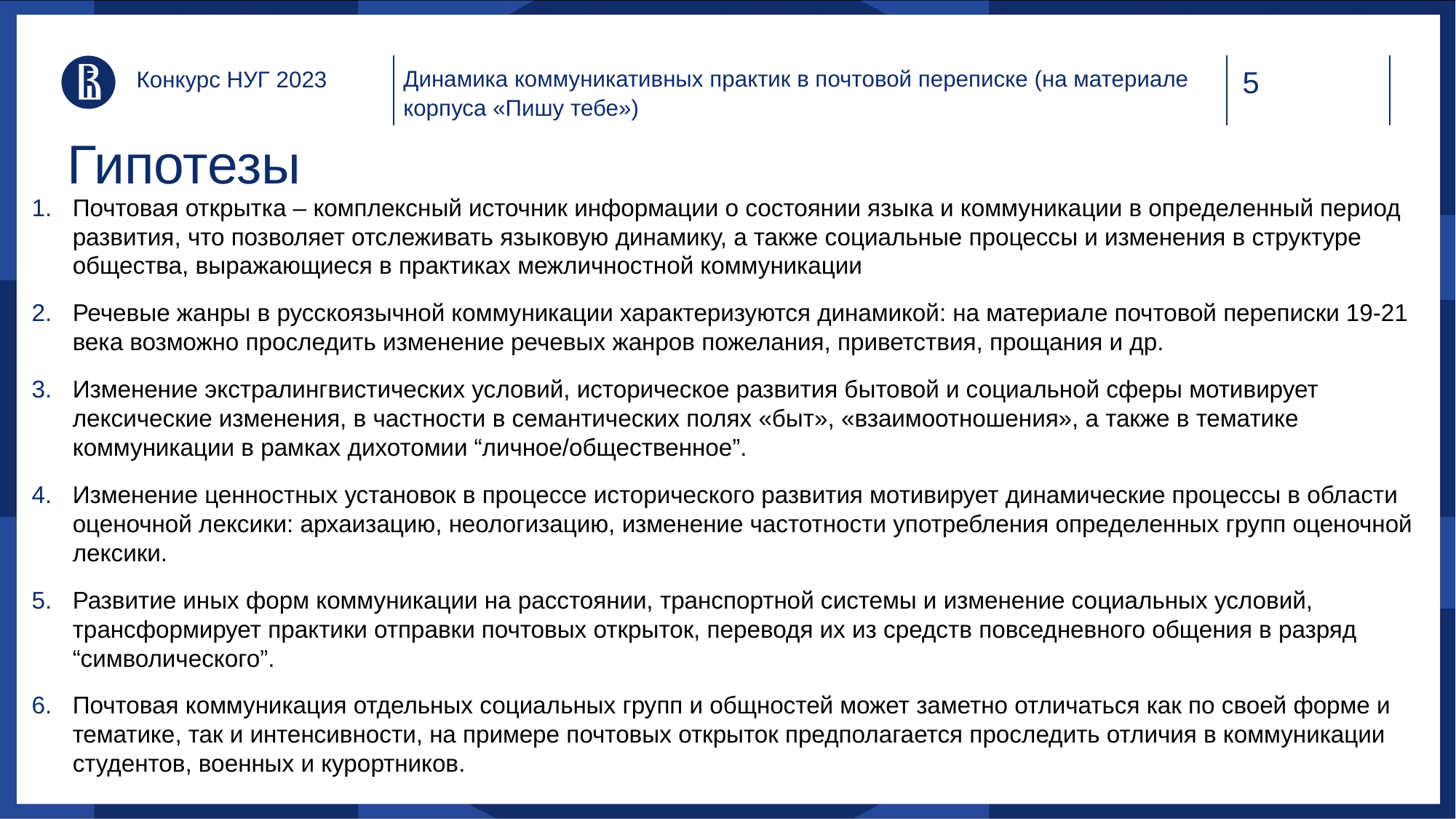

Динамика коммуникативных практик в почтовой переписке (на материале корпуса «Пишу тебе»)
Конкурс НУГ 2023
# Гипотезы
Почтовая открытка – комплексный источник информации о состоянии языка и коммуникации в определенный период развития, что позволяет отслеживать языковую динамику, а также социальные процессы и изменения в структуре общества, выражающиеся в практиках межличностной коммуникации
Речевые жанры в русскоязычной коммуникации характеризуются динамикой: на материале почтовой переписки 19-21 века возможно проследить изменение речевых жанров пожелания, приветствия, прощания и др.
Изменение экстралингвистических условий, историческое развития бытовой и социальной сферы мотивирует лексические изменения, в частности в семантических полях «быт», «взаимоотношения», а также в тематике коммуникации в рамках дихотомии “личное/общественное”.
Изменение ценностных установок в процессе исторического развития мотивирует динамические процессы в области оценочной лексики: архаизацию, неологизацию, изменение частотности употребления определенных групп оценочной лексики.
Развитие иных форм коммуникации на расстоянии, транспортной системы и изменение социальных условий, трансформирует практики отправки почтовых открыток, переводя их из средств повседневного общения в разряд “символического”.
Почтовая коммуникация отдельных социальных групп и общностей может заметно отличаться как по своей форме и тематике, так и интенсивности, на примере почтовых открыток предполагается проследить отличия в коммуникации студентов, военных и курортников.